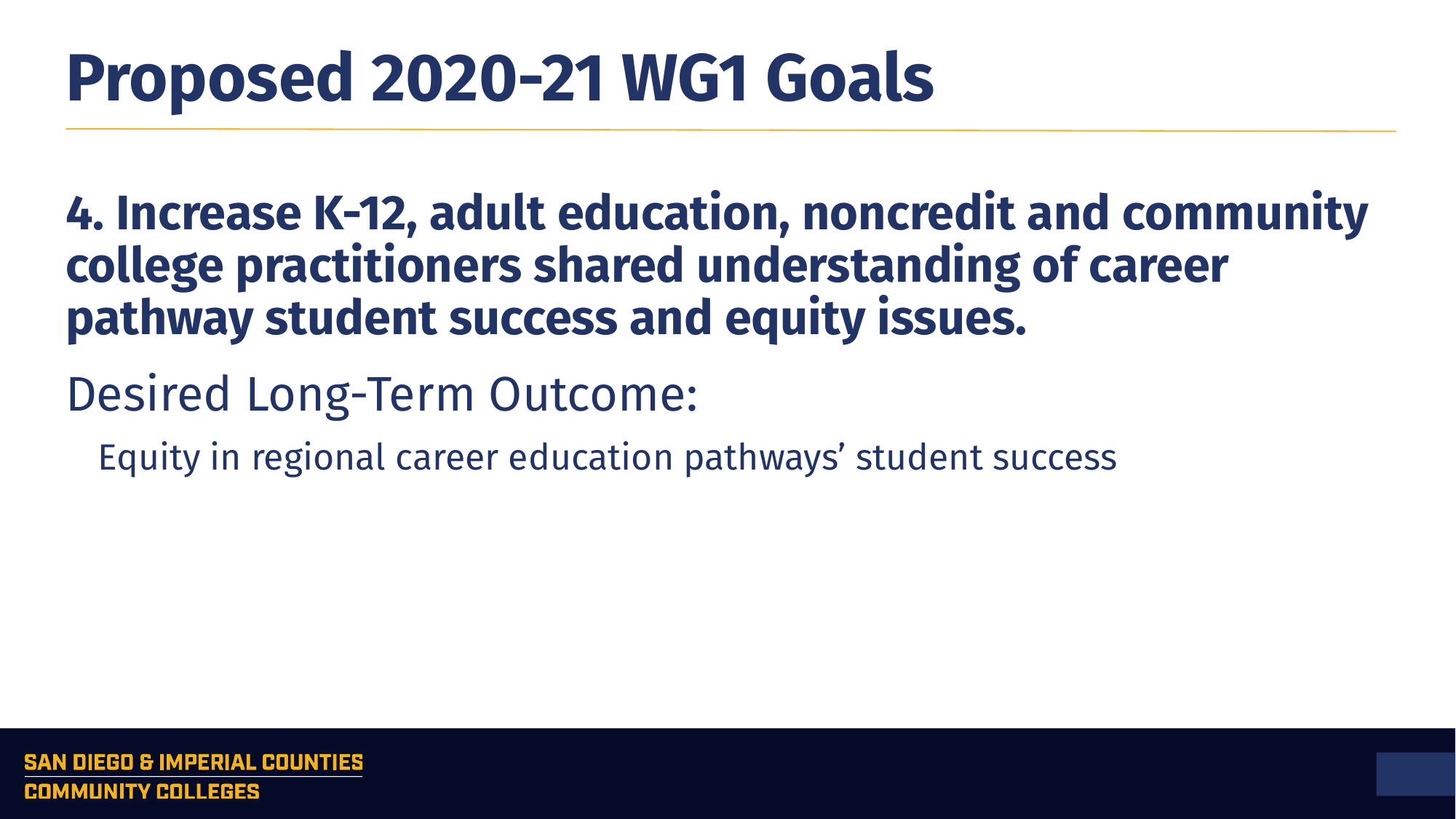

# Proposed 2020-21 WG1 Goals
4. Increase K-12, adult education, noncredit and community college practitioners shared understanding of career pathway student success and equity issues.
Desired Long-Term Outcome:
Equity in regional career education pathways’ student success